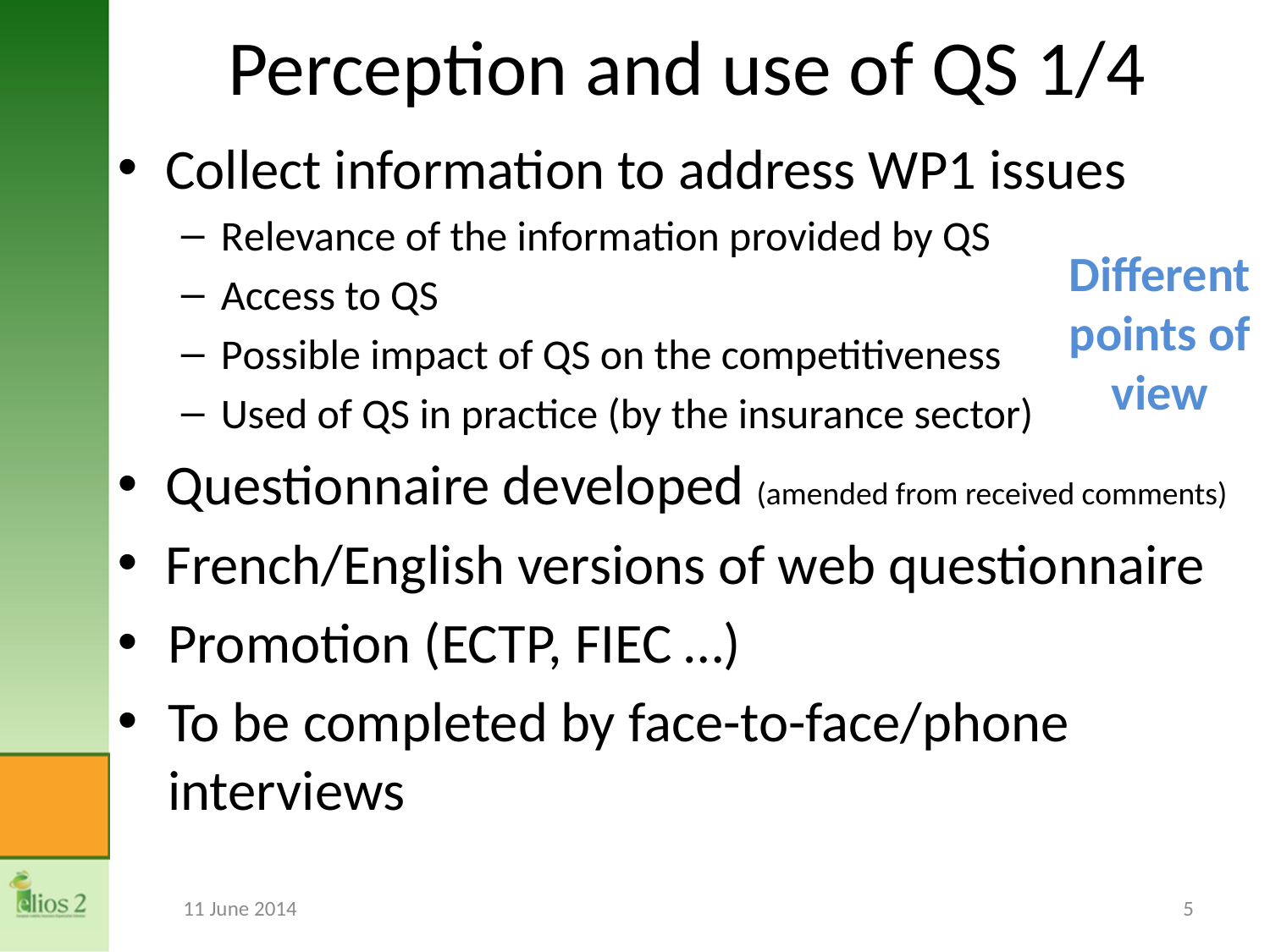

# Perception and use of QS 1/4
Collect information to address WP1 issues
Relevance of the information provided by QS
Access to QS
Possible impact of QS on the competitiveness
Used of QS in practice (by the insurance sector)
Questionnaire developed (amended from received comments)
French/English versions of web questionnaire
Promotion (ECTP, FIEC …)
To be completed by face-to-face/phone interviews
Different points of view
11 June 2014
5